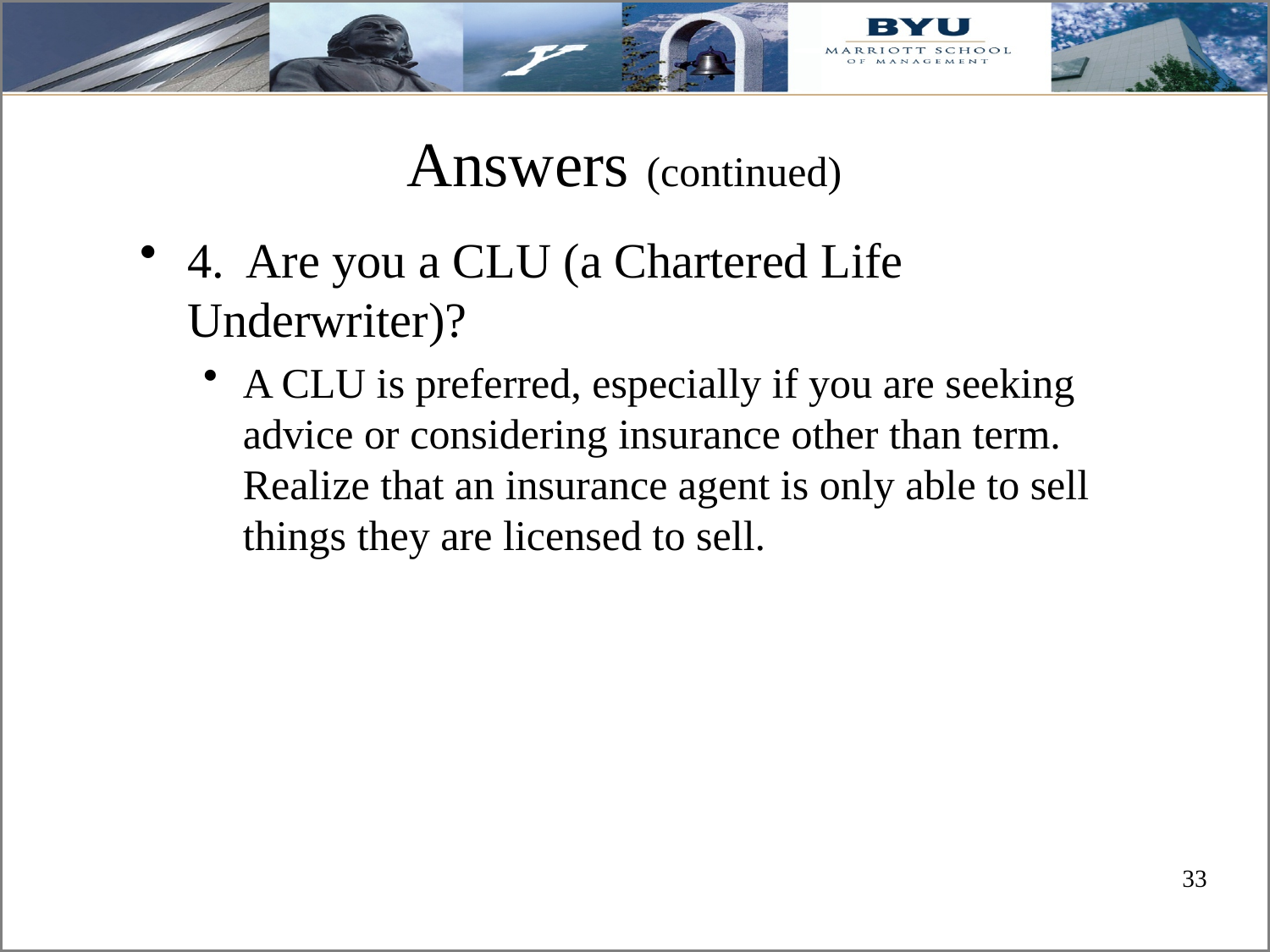

# Answers (continued)
4.  Are you a CLU (a Chartered Life Underwriter)?
A CLU is preferred, especially if you are seeking advice or considering insurance other than term.  Realize that an insurance agent is only able to sell things they are licensed to sell.